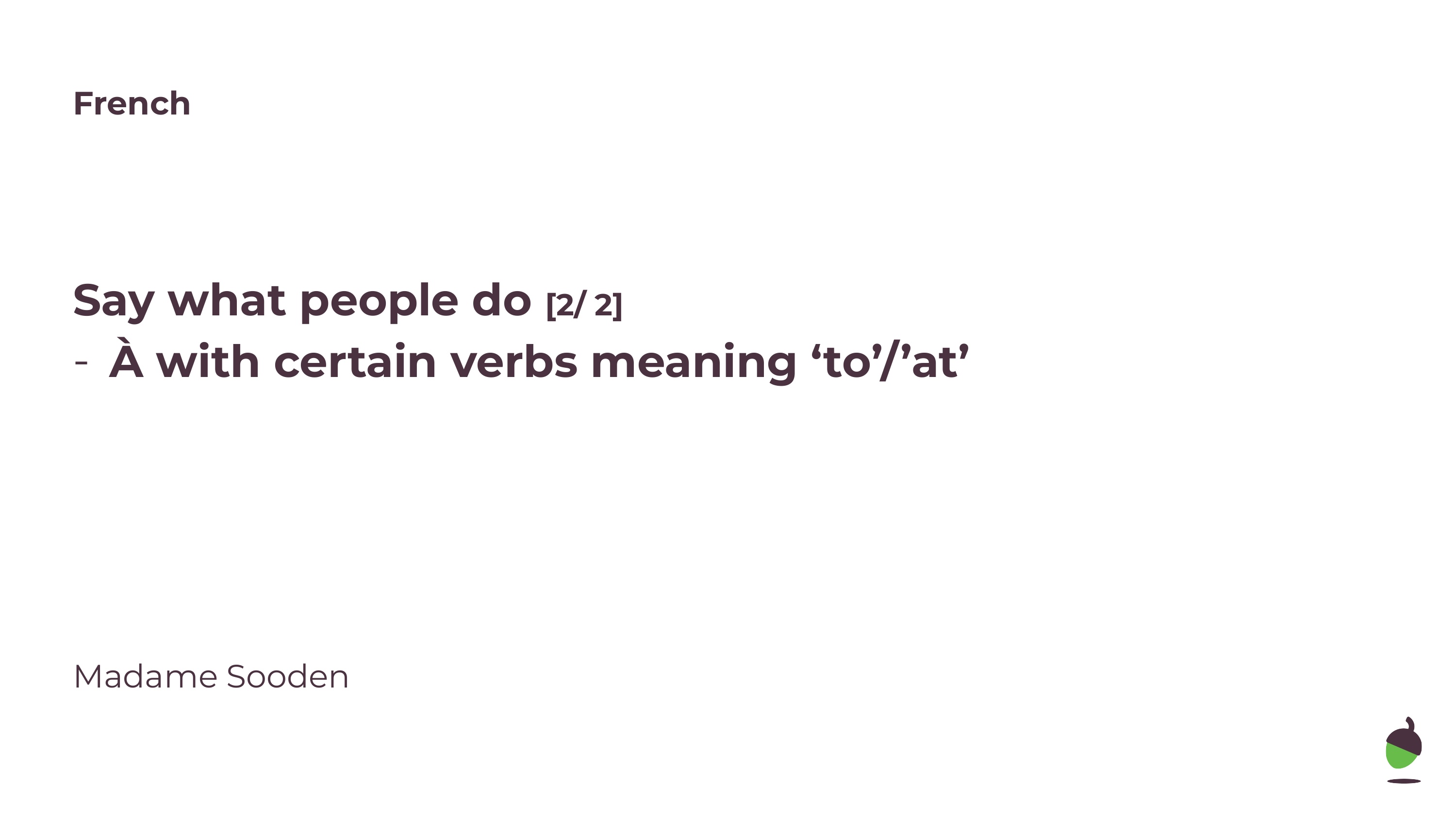

French
Say what people do [2/ 2]
À with certain verbs meaning ‘to’/’at’

Madame Sooden